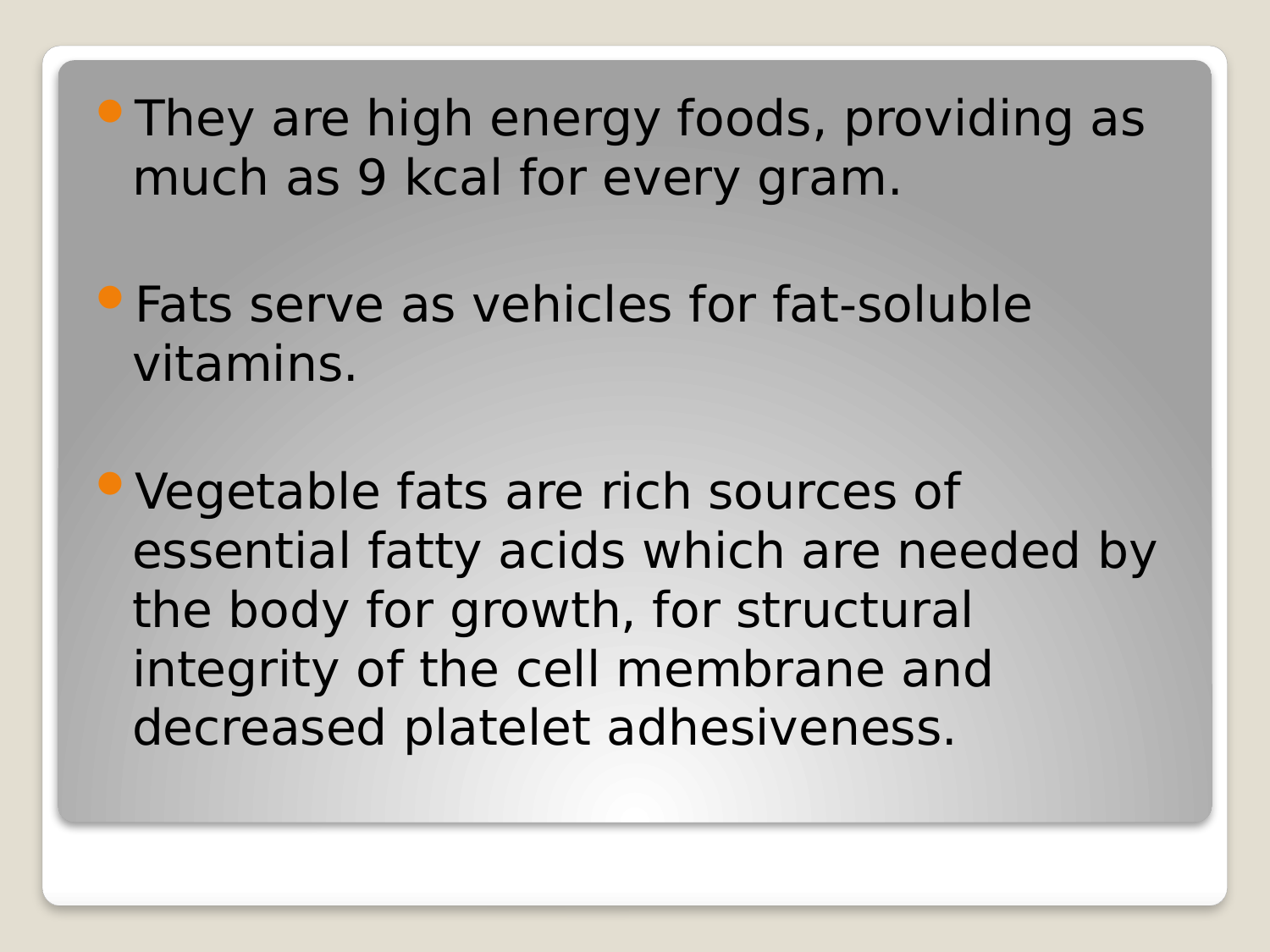

They are high energy foods, providing as much as 9 kcal for every gram.

Fats serve as vehicles for fat-soluble vitamins.

Vegetable fats are rich sources of essential fatty acids which are needed by the body for growth, for structural integrity of the cell membrane and decreased platelet adhesiveness.